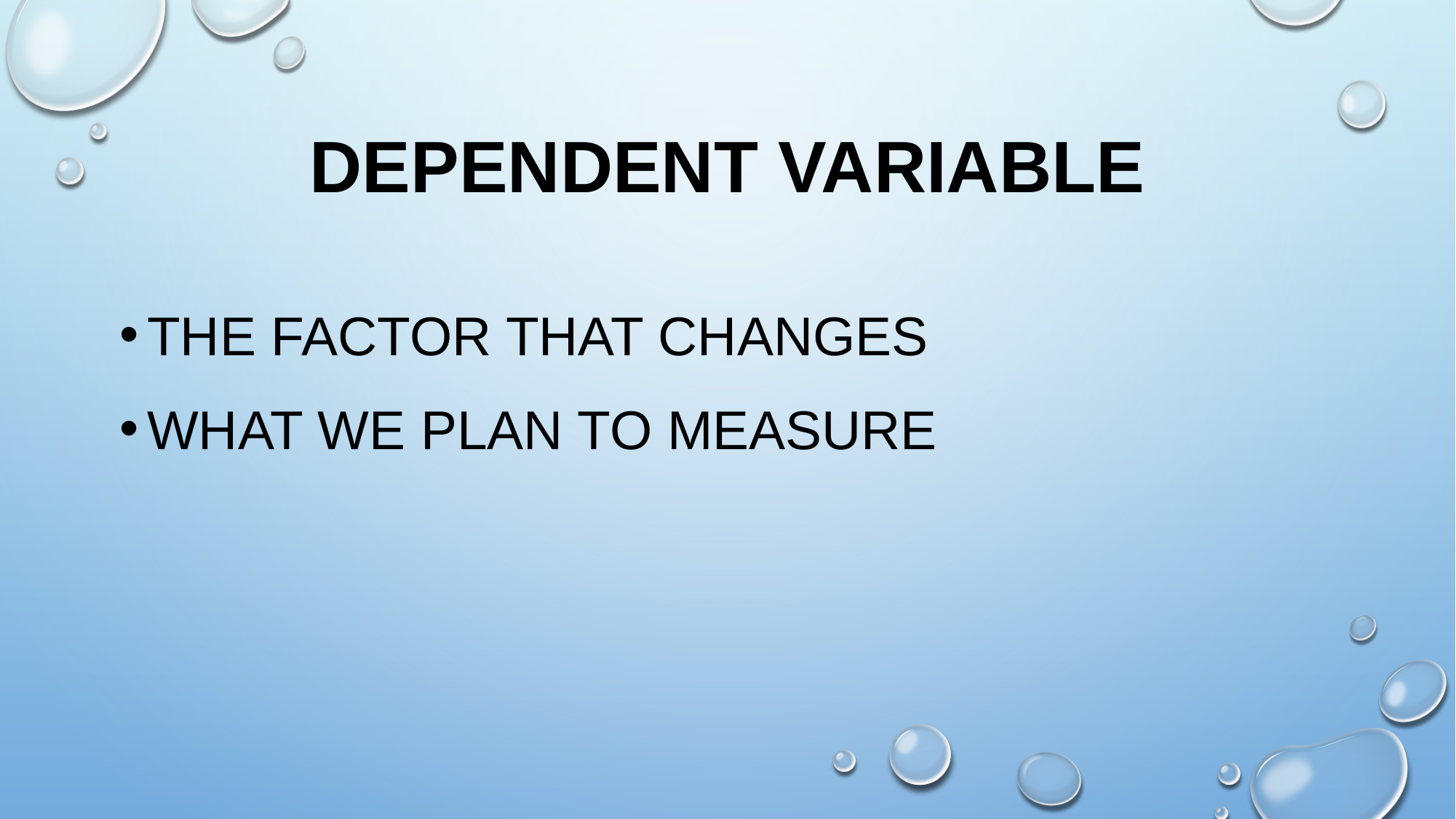

# Dependent Variable
the factor that changes
What we plan to measure